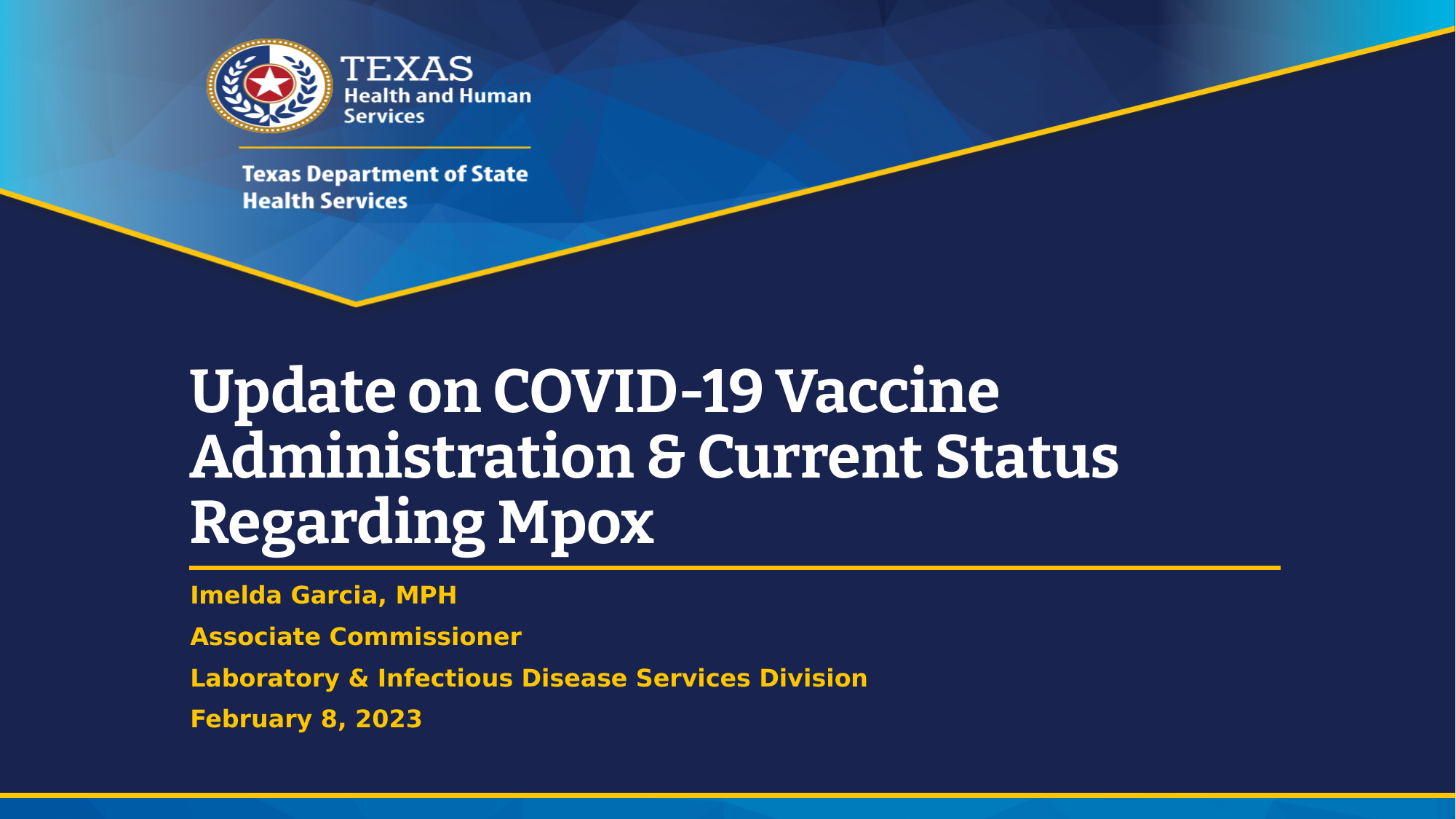

# Update on COVID-19 Vaccine Administration & Current Status Regarding Mpox
Imelda Garcia, MPH
Associate Commissioner
Laboratory & Infectious Disease Services Division
February 8, 2023